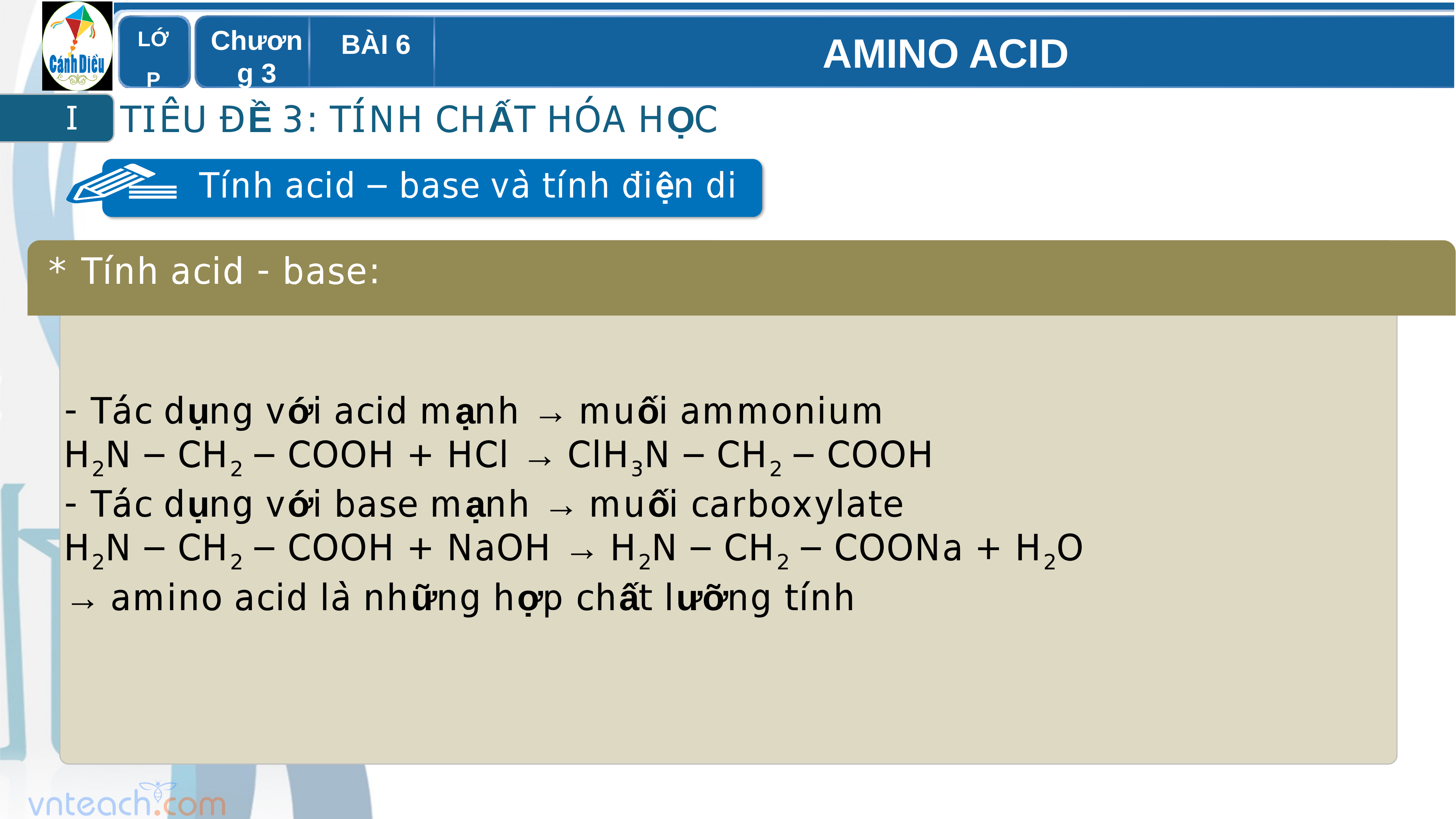

TIÊU ĐỀ 3: TÍNH CHẤT HÓA HỌC

I

Tính acid – base và tính điện di

- Tác dụng với acid mạnh → muối ammonium
H2N – CH2 – COOH + HCl → ClH3N – CH2 – COOH
- Tác dụng với base mạnh → muối carboxylate
H2N – CH2 – COOH + NaOH → H2N – CH2 – COONa + H2O
→ amino acid là những hợp chất lưỡng tính
* Tính acid - base: